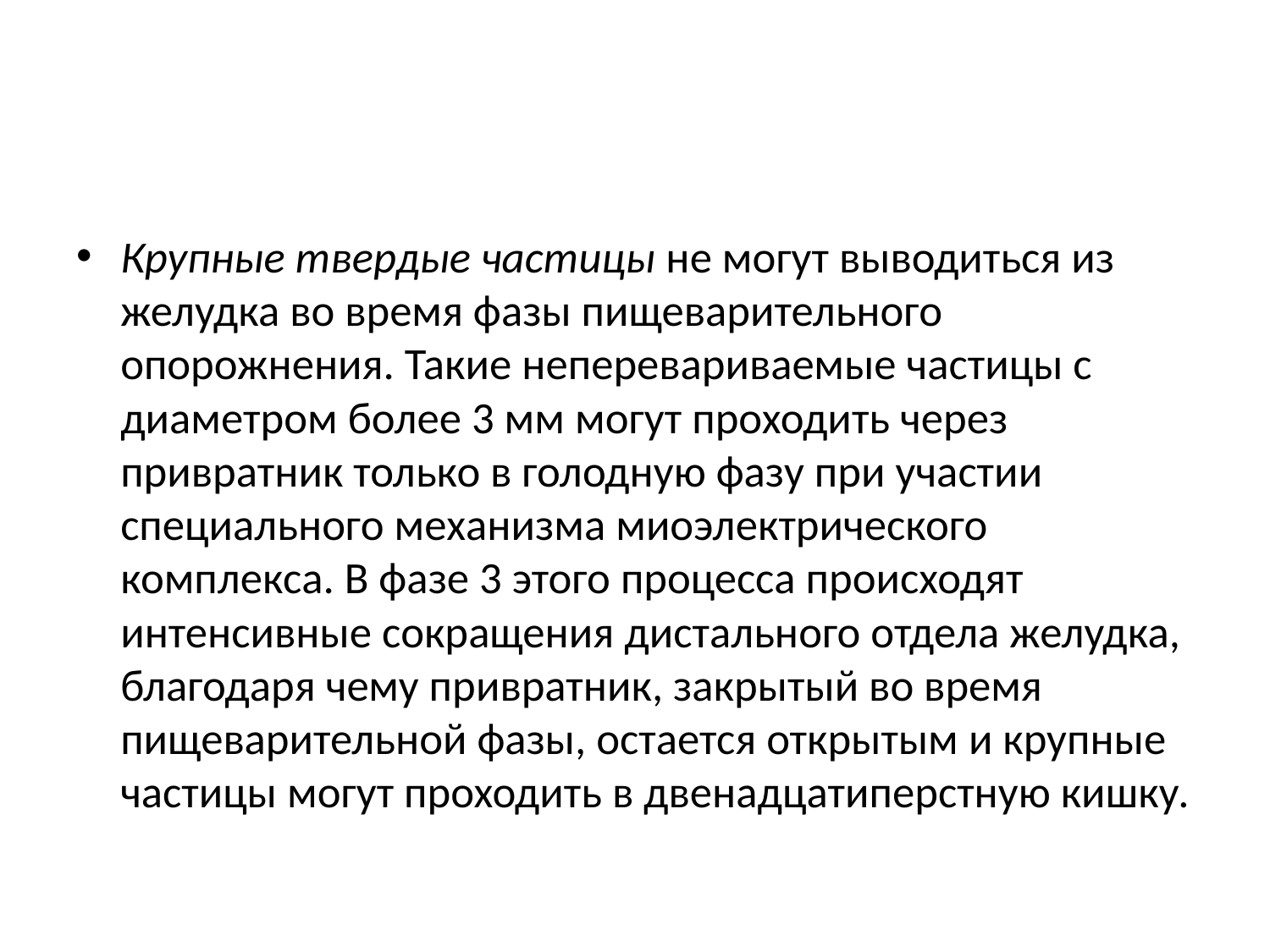

#
Крупные твердые частицы не могут выводиться из желудка во время фазы пищеварительного опорожнения. Такие неперевариваемые частицы с диаметром более 3 мм могут проходить через привратник только в голодную фазу при участии специального механизма миоэлектрического комплекса. В фазе 3 этого процесса происходят интенсивные сокращения дистального отдела желудка, благодаря чему привратник, закрытый во время пищеварительной фазы, остается открытым и крупные частицы могут проходить в двенадцатиперстную кишку.